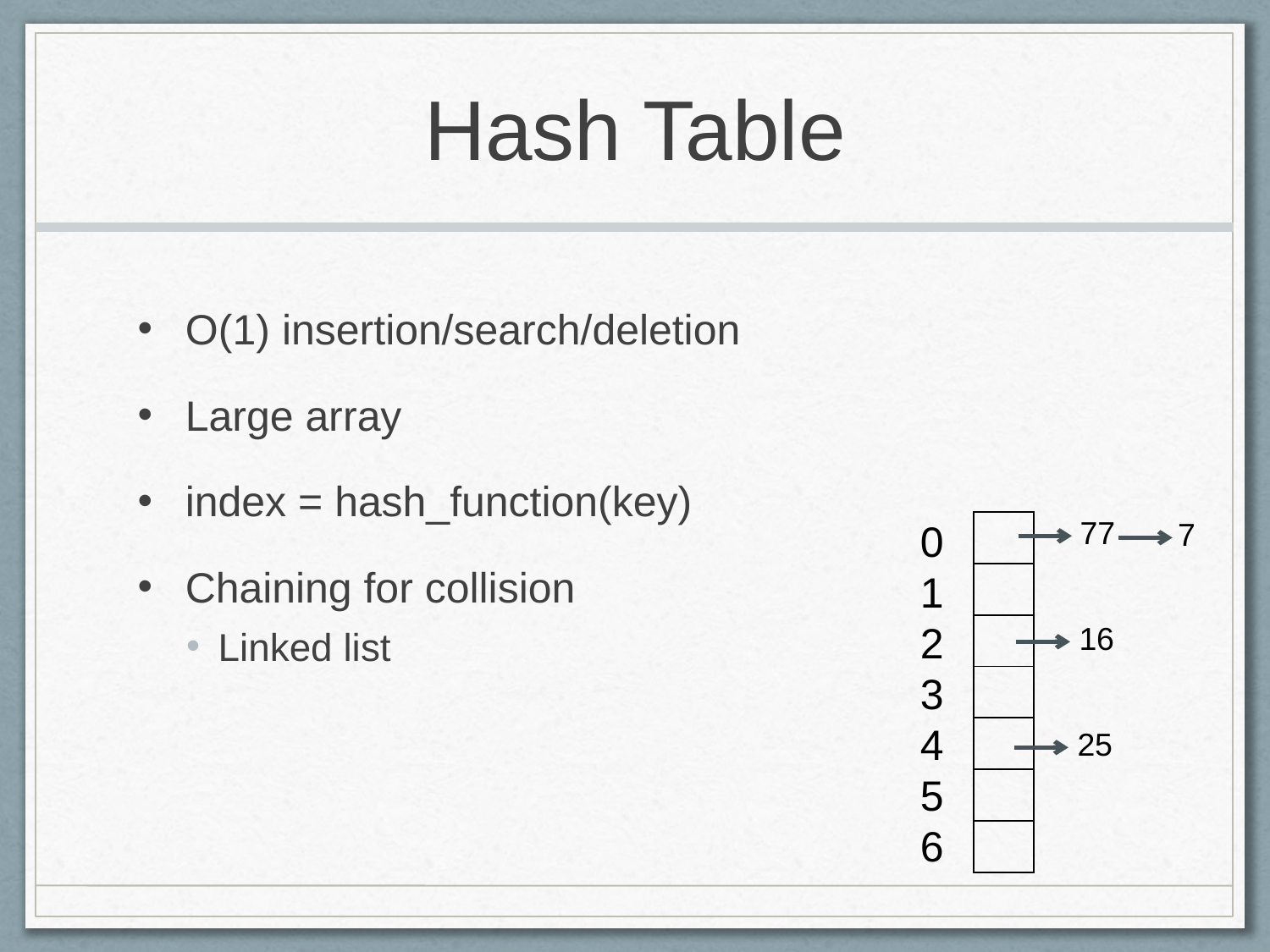

# Hash Table
O(1) insertion/search/deletion
Large array
index = hash_function(key)
Chaining for collision
Linked list
77
0
1
2
3
4
5
6
7
|  |
| --- |
|  |
|  |
|  |
|  |
|  |
|  |
16
25